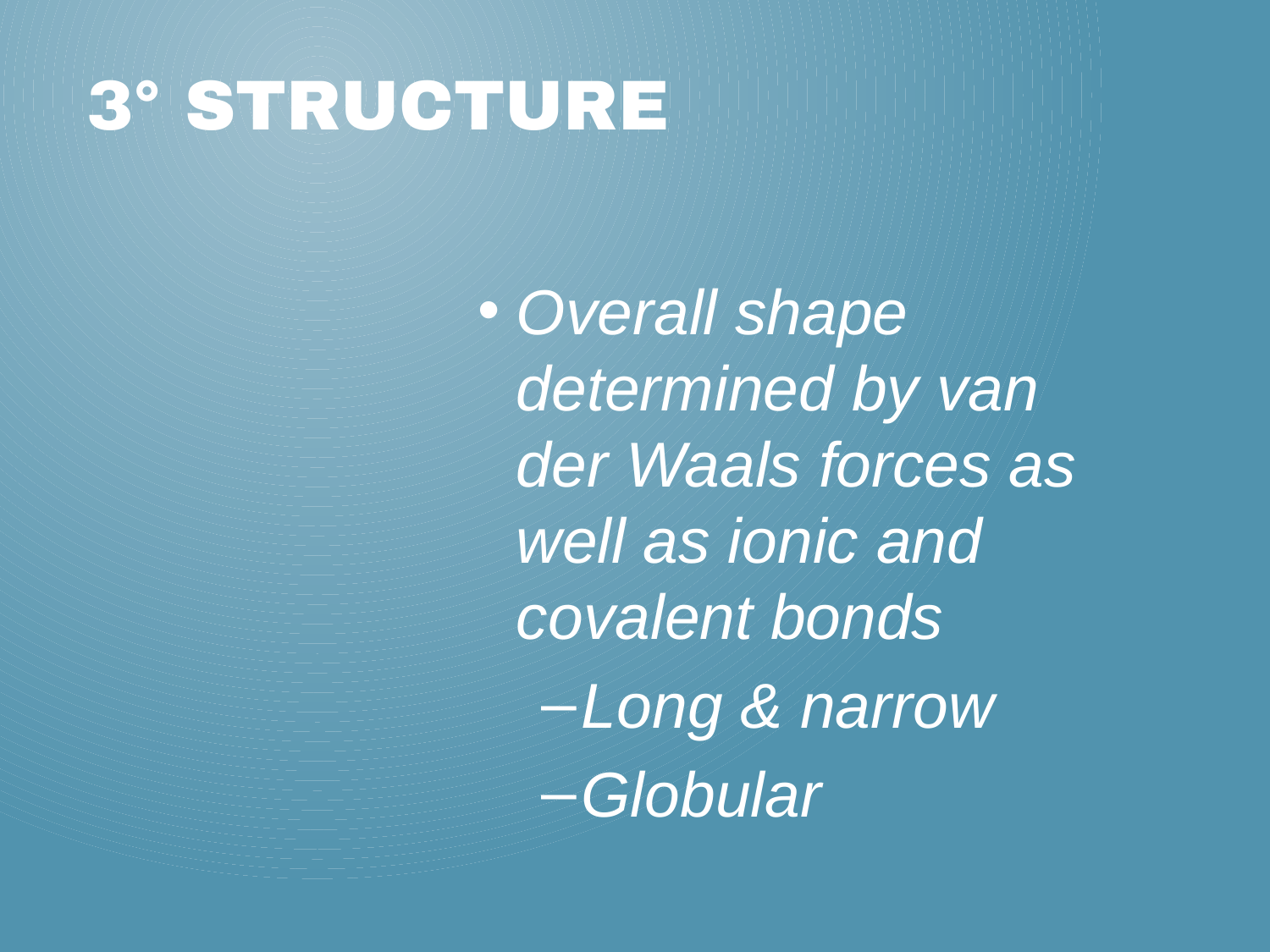

# 3° Structure
Overall shape determined by van der Waals forces as well as ionic and covalent bonds
Long & narrow
Globular